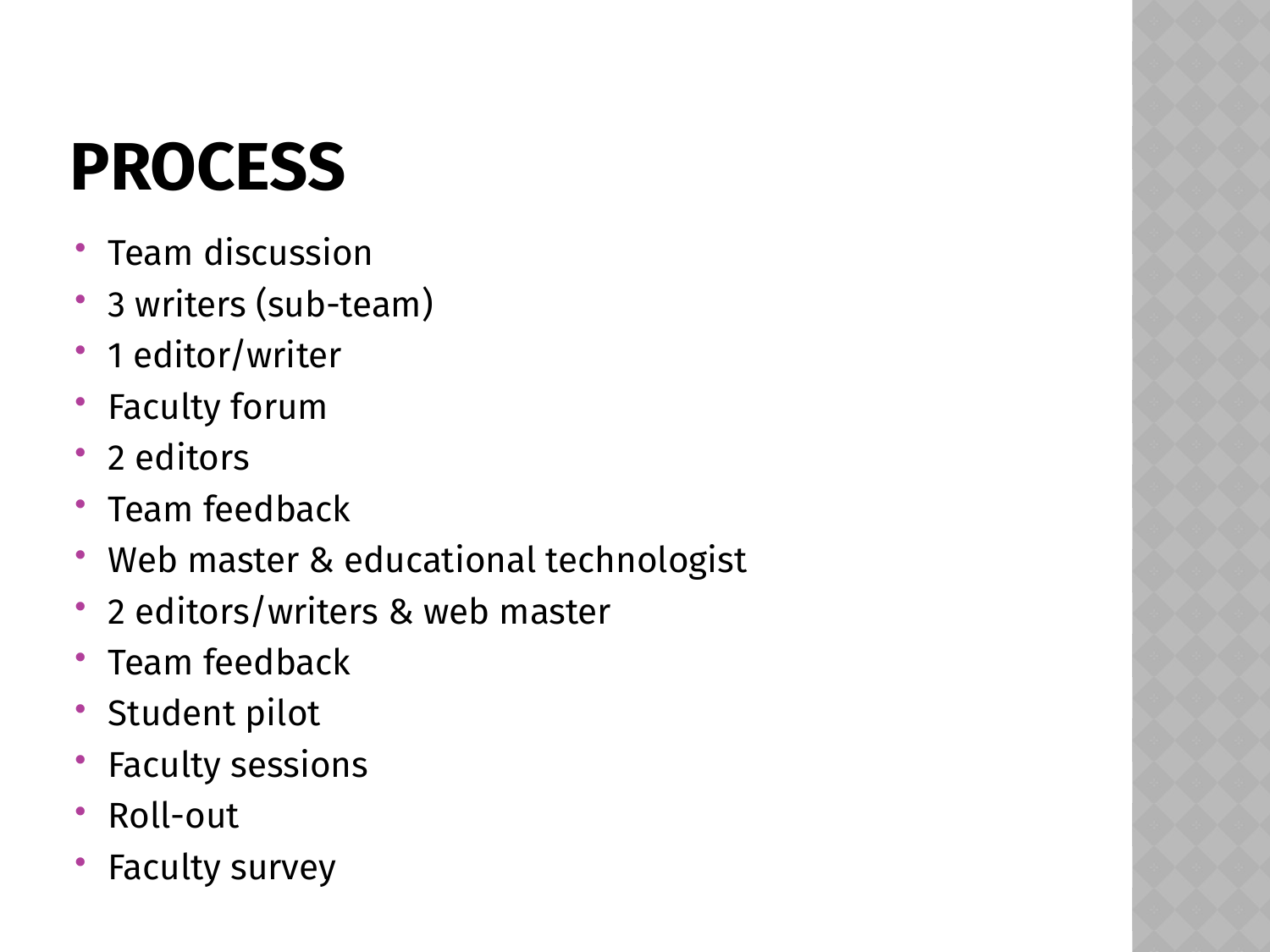

# process
Team discussion
3 writers (sub-team)
1 editor/writer
Faculty forum
2 editors
Team feedback
Web master & educational technologist
2 editors/writers & web master
Team feedback
Student pilot
Faculty sessions
Roll-out
Faculty survey